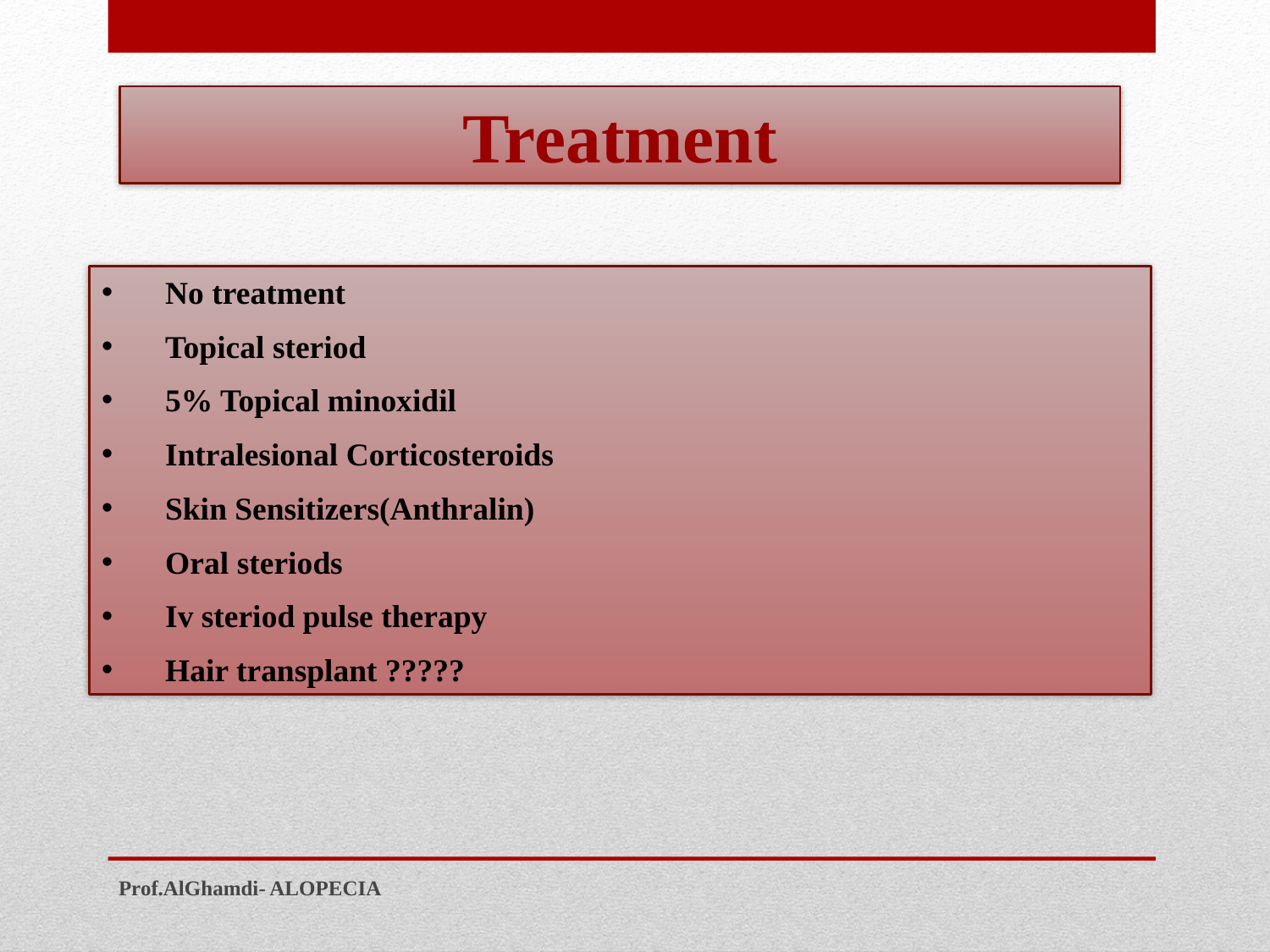

Treatment
No treatment
Topical steriod
5% Topical minoxidil
Intralesional Corticosteroids
Skin Sensitizers(Anthralin)
Oral steriods
Iv steriod pulse therapy
Hair transplant ?????
Prof.AlGhamdi- ALOPECIA